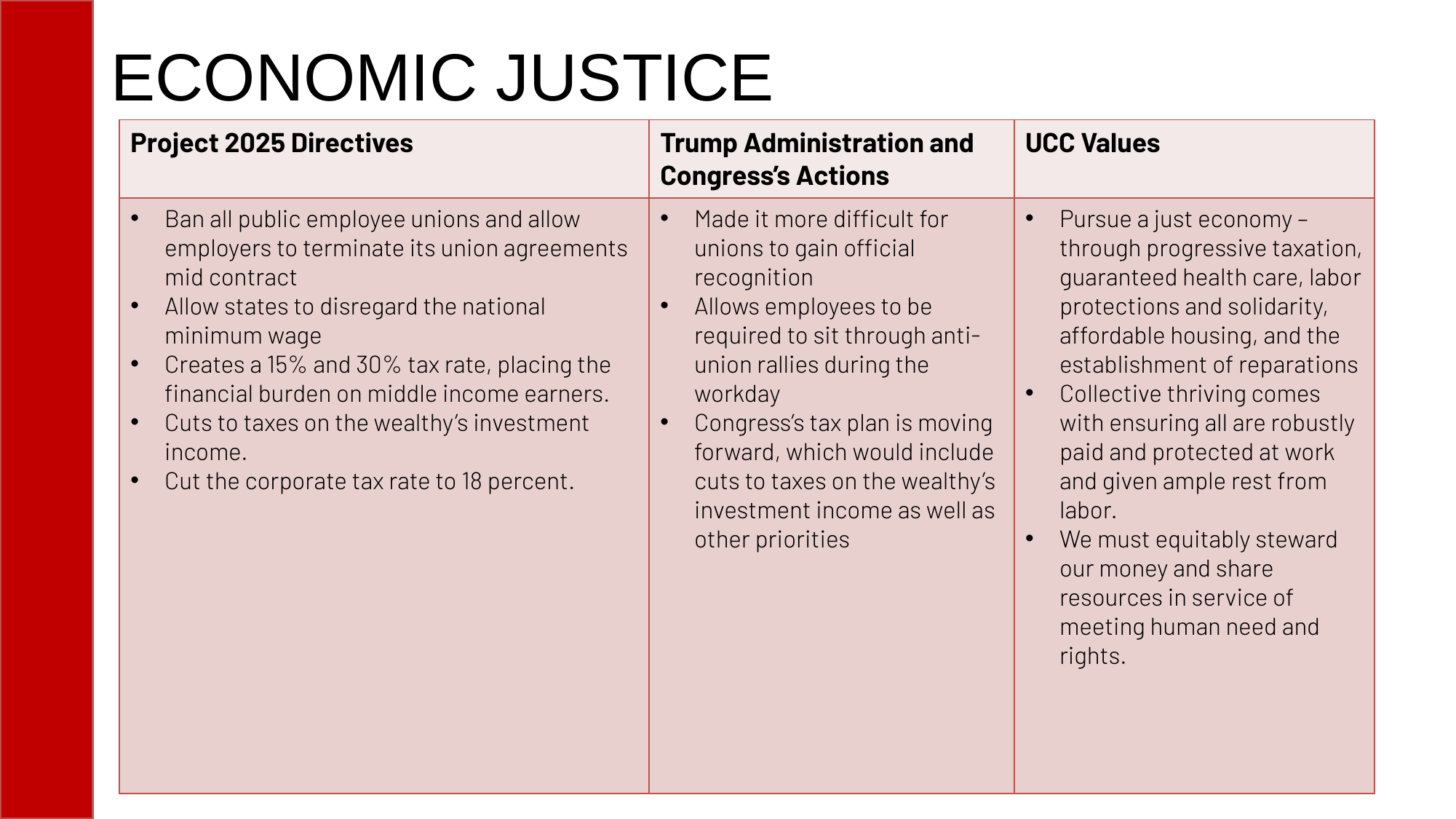

# ECONOMIC JUSTICE
| Project 2025 Directives | Trump Administration and Congress’s Actions | UCC Values |
| --- | --- | --- |
| Ban all public employee unions and allow employers to terminate its union agreements mid contract Allow states to disregard the national minimum wage Creates a 15% and 30% tax rate, placing the financial burden on middle income earners.  Cuts to taxes on the wealthy’s investment income. Cut the corporate tax rate to 18 percent. | Made it more difficult for unions to gain official recognition Allows employees to be required to sit through anti-union rallies during the workday Congress’s tax plan is moving forward, which would include cuts to taxes on the wealthy’s investment income as well as other priorities | Pursue a just economy – through progressive taxation, guaranteed health care, labor protections and solidarity, affordable housing, and the establishment of reparations Collective thriving comes with ensuring all are robustly paid and protected at work and given ample rest from labor. We must equitably steward our money and share resources in service of meeting human need and rights. |